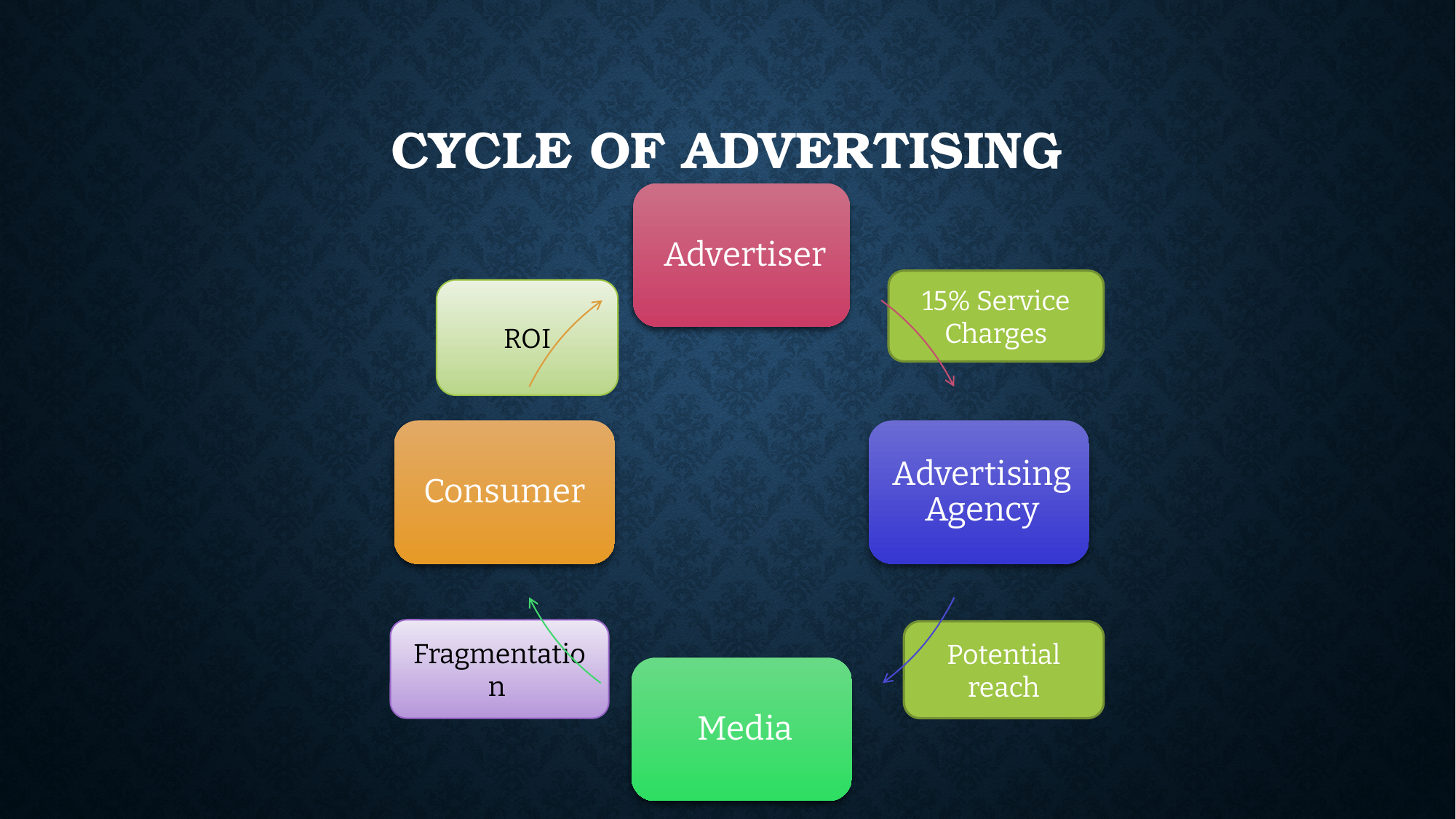

# Cycle of Advertising
Advertiser
Advertising Agency
Media
Consumer
15% Service Charges
ROI
Fragmentation
Potential reach